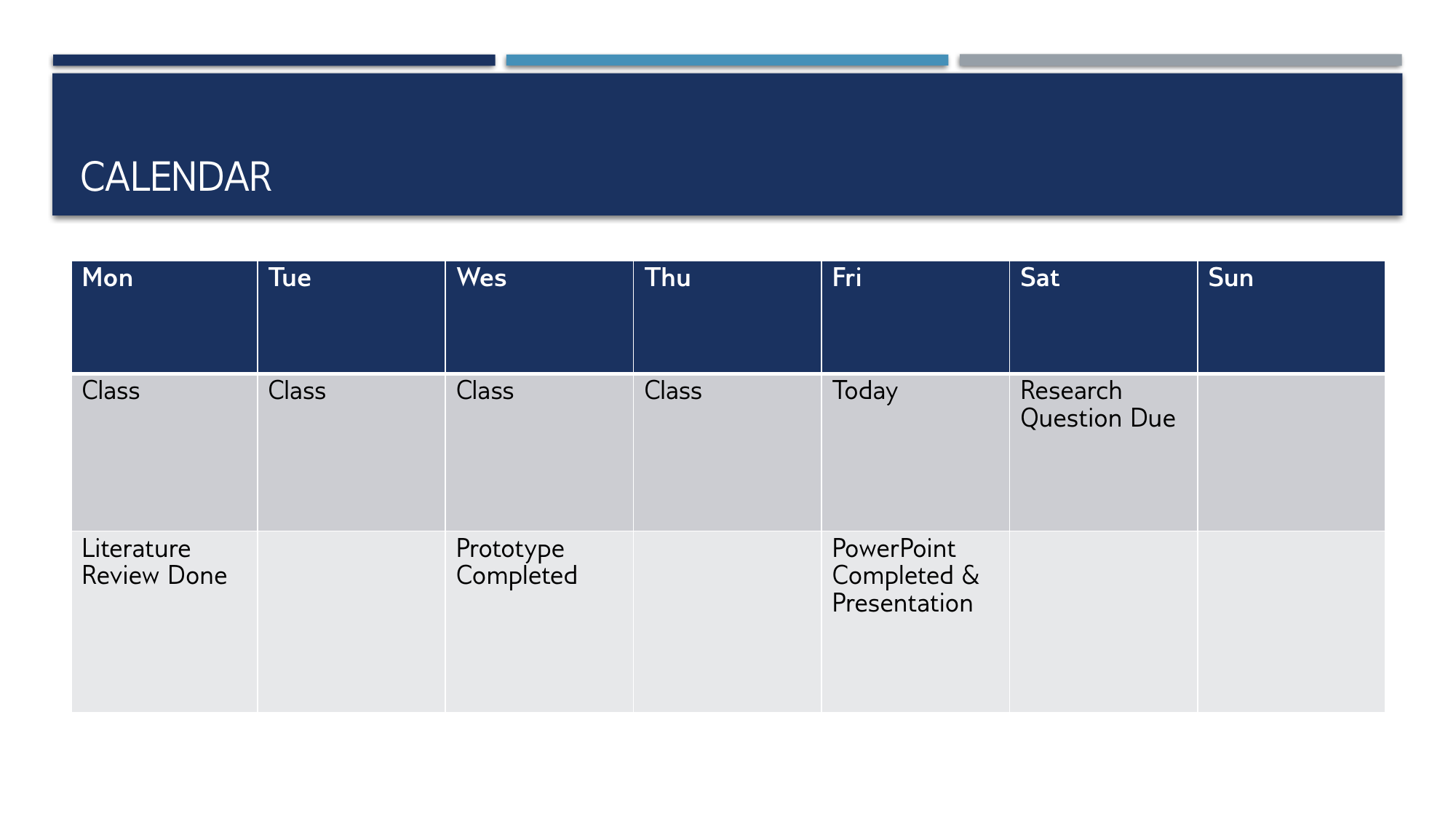

# Calendar
| Mon | Tue | Wes | Thu | Fri | Sat | Sun |
| --- | --- | --- | --- | --- | --- | --- |
| Class | Class | Class | Class | Today | Research Question Due |  |
| Literature Review Done |  | Prototype Completed |  | PowerPoint Completed & Presentation |  |  |